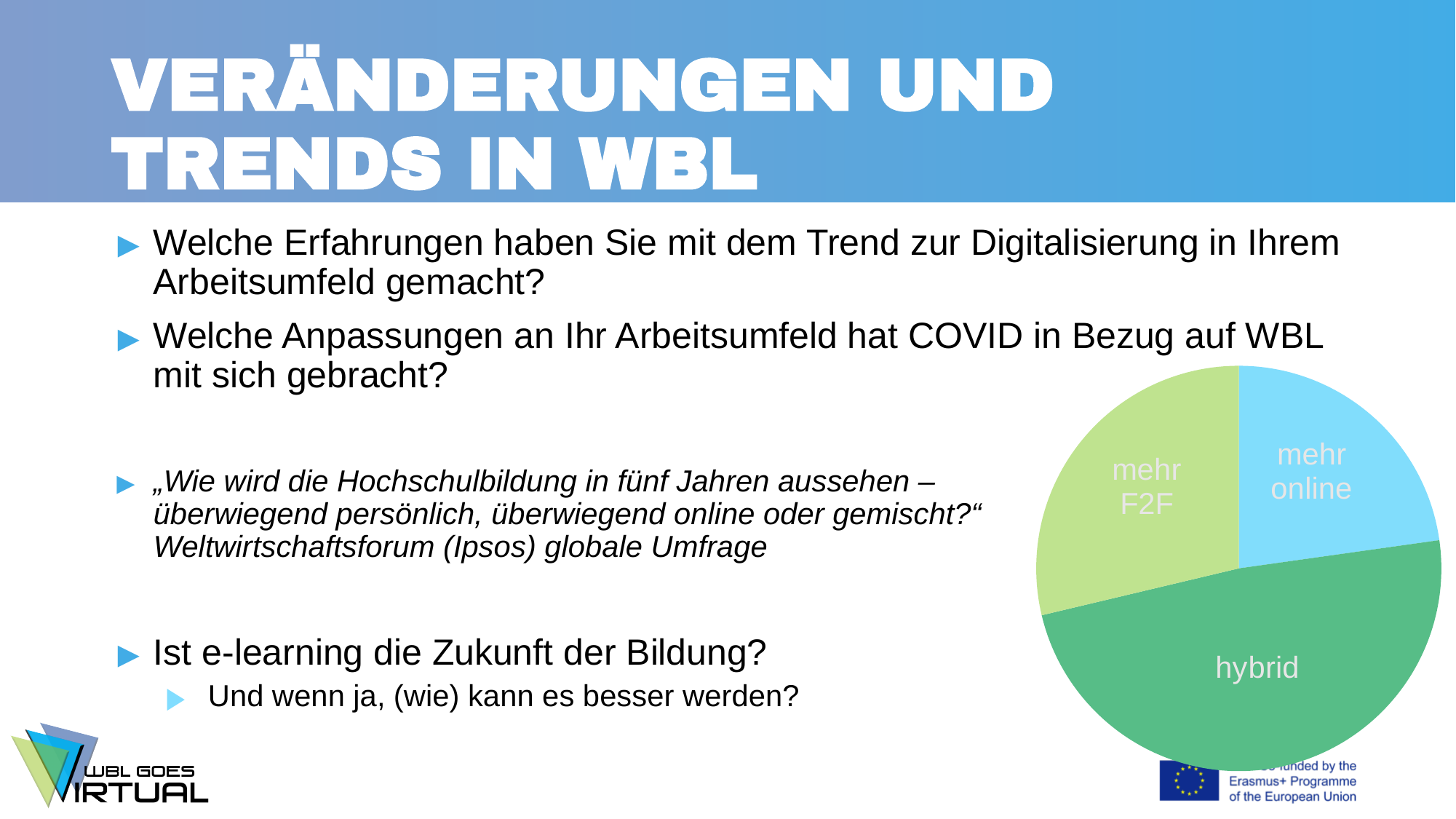

# VERÄNDERUNGEN UND TRENDS IN WBL
Welche Erfahrungen haben Sie mit dem Trend zur Digitalisierung in Ihrem Arbeitsumfeld gemacht?
Welche Anpassungen an Ihr Arbeitsumfeld hat COVID in Bezug auf WBL mit sich gebracht?

„Wie wird die Hochschulbildung in fünf Jahren aussehen –
überwiegend persönlich, überwiegend online oder gemischt?“
Weltwirtschaftsforum (Ipsos) globale Umfrage

Ist e-learning die Zukunft der Bildung?
Und wenn ja, (wie) kann es besser werden?

### Chart

| Category | Stolpec1 |
|---|---|
| mostly online | 23.0 |
| hybrid | 49.0 |
| face to face | 29.0 |